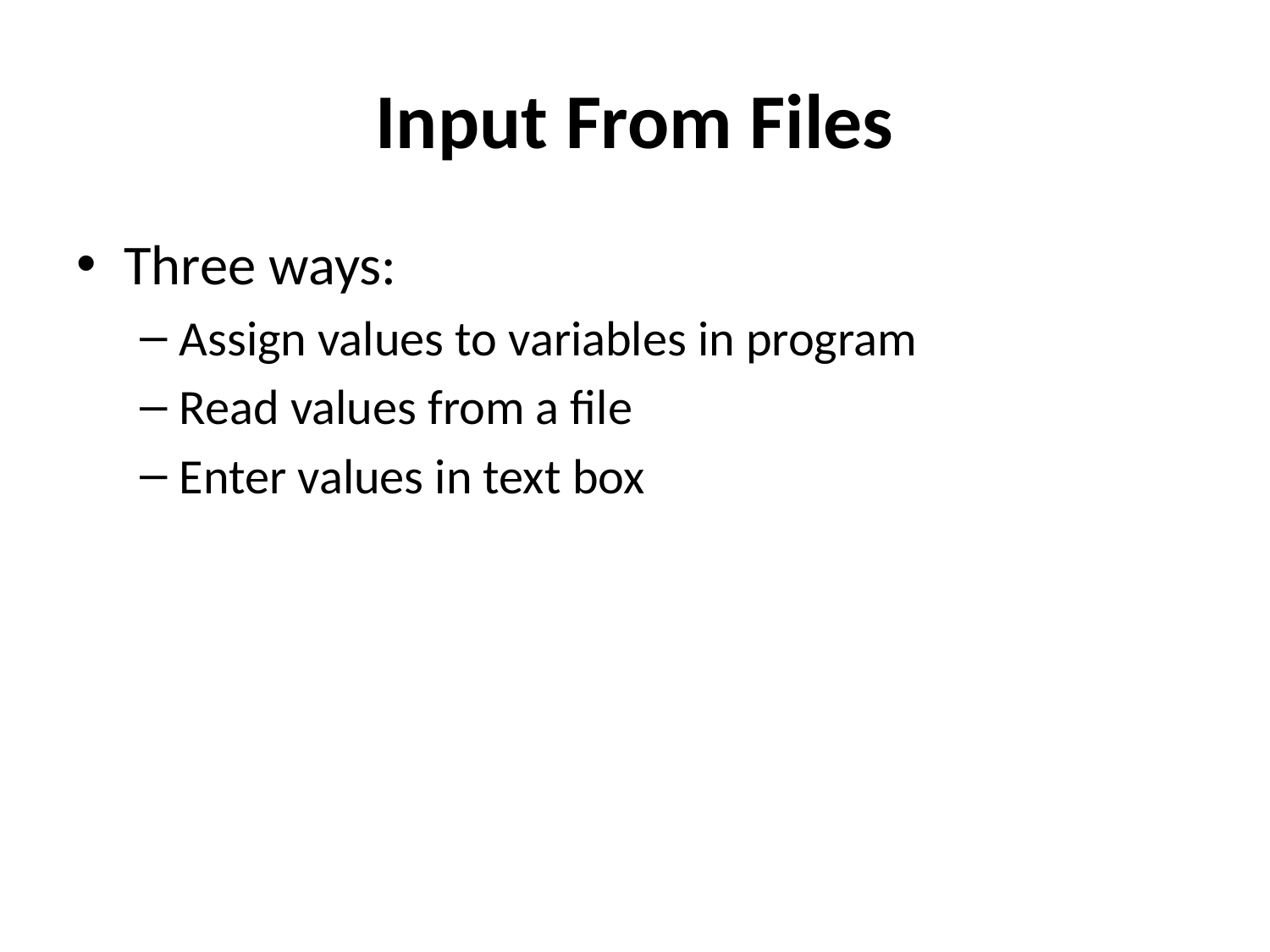

# Input From Files
Three ways:
Assign values to variables in program
Read values from a file
Enter values in text box